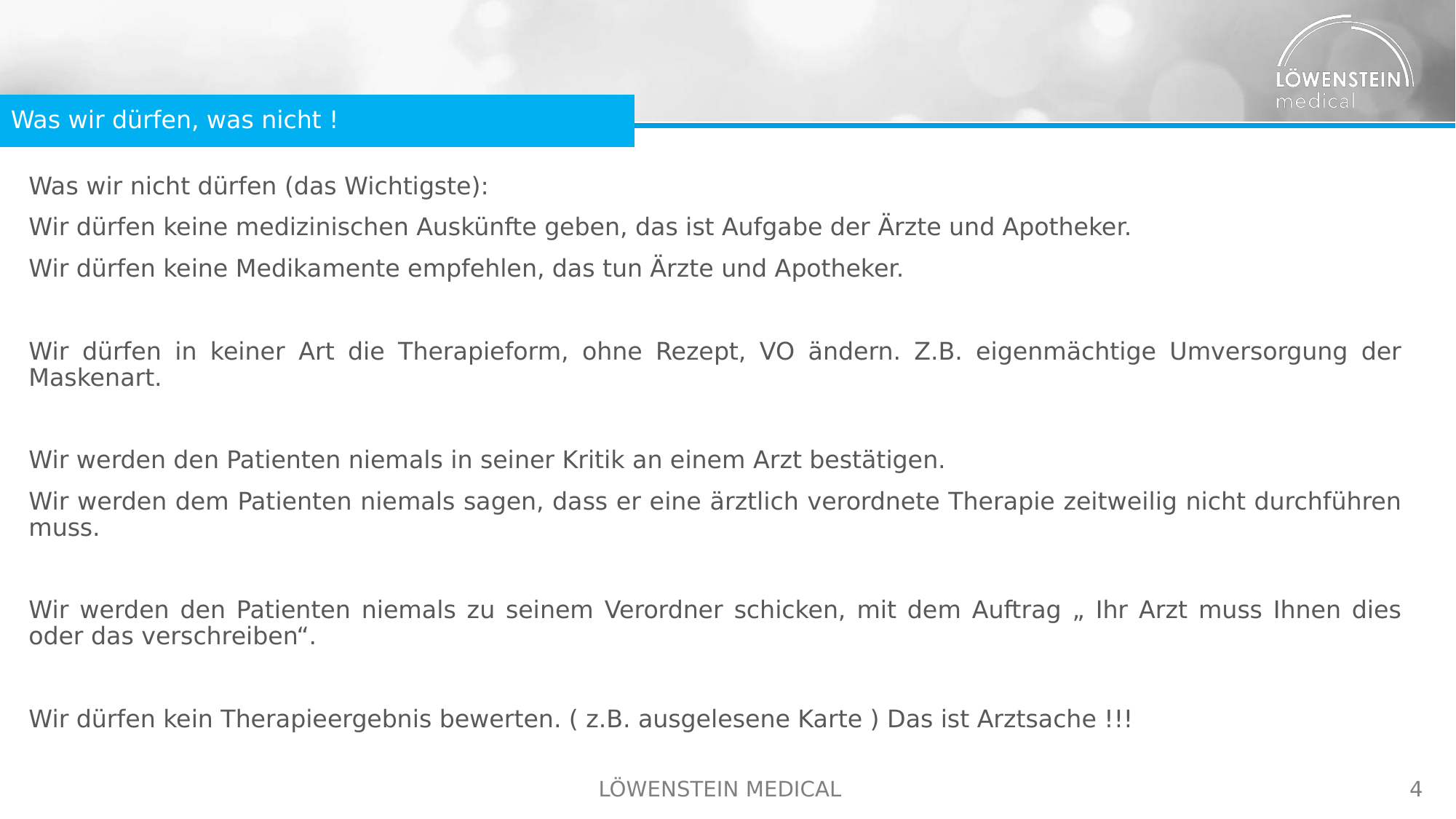

Was wir dürfen, was nicht !
Was wir nicht dürfen (das Wichtigste):
Wir dürfen keine medizinischen Auskünfte geben, das ist Aufgabe der Ärzte und Apotheker.
Wir dürfen keine Medikamente empfehlen, das tun Ärzte und Apotheker.

Wir dürfen in keiner Art die Therapieform, ohne Rezept, VO ändern. Z.B. eigenmächtige Umversorgung der Maskenart.

Wir werden den Patienten niemals in seiner Kritik an einem Arzt bestätigen.
Wir werden dem Patienten niemals sagen, dass er eine ärztlich verordnete Therapie zeitweilig nicht durchführen muss.

Wir werden den Patienten niemals zu seinem Verordner schicken, mit dem Auftrag „ Ihr Arzt muss Ihnen dies oder das verschreiben“.

Wir dürfen kein Therapieergebnis bewerten. ( z.B. ausgelesene Karte ) Das ist Arztsache !!!